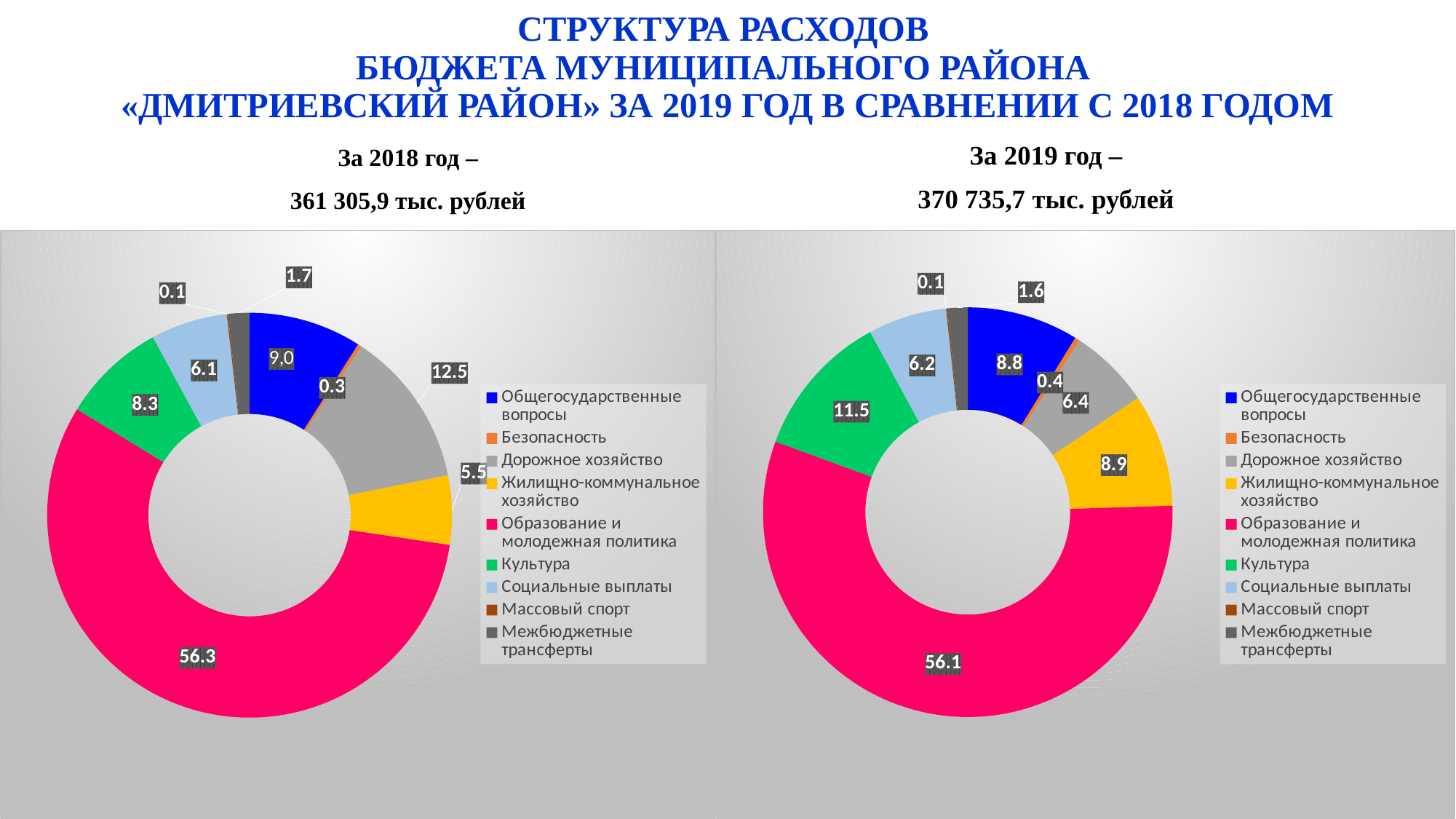

# СТРУКТУРА РАСХОДОВ БЮДЖЕТА МУНИЦИПАЛЬНОГО РАЙОНА «ДМИТРИЕВСКИЙ РАЙОН» ЗА 2019 ГОД В СРАВНЕНИИ С 2018 ГОДОМ
За 2019 год –
370 735,7 тыс. рублей
За 2018 год –
361 305,9 тыс. рублей

### Chart

| Category | Продажи |
|---|---|
| Общегосударственные вопросы | 9.0 |
| Безопасность | 0.3 |
| Дорожное хозяйство | 12.5 |
| Жилищно-коммунальное хозяйство | 5.5 |
| Образование и молодежная политика | 56.3 |
| Культура | 8.3 |
| Социальные выплаты | 6.1 |
| Массовый спорт | 0.1 |
| Межбюджетные трансферты | 1.7 |

### Chart

| Category | Продажи |
|---|---|
| Общегосударственные вопросы | 8.8 |
| Безопасность | 0.4 |
| Дорожное хозяйство | 6.4 |
| Жилищно-коммунальное хозяйство | 8.9 |
| Образование и молодежная политика | 56.1 |
| Культура | 11.5 |
| Социальные выплаты | 6.2 |
| Массовый спорт | 0.1 |
| Межбюджетные трансферты | 1.6 |